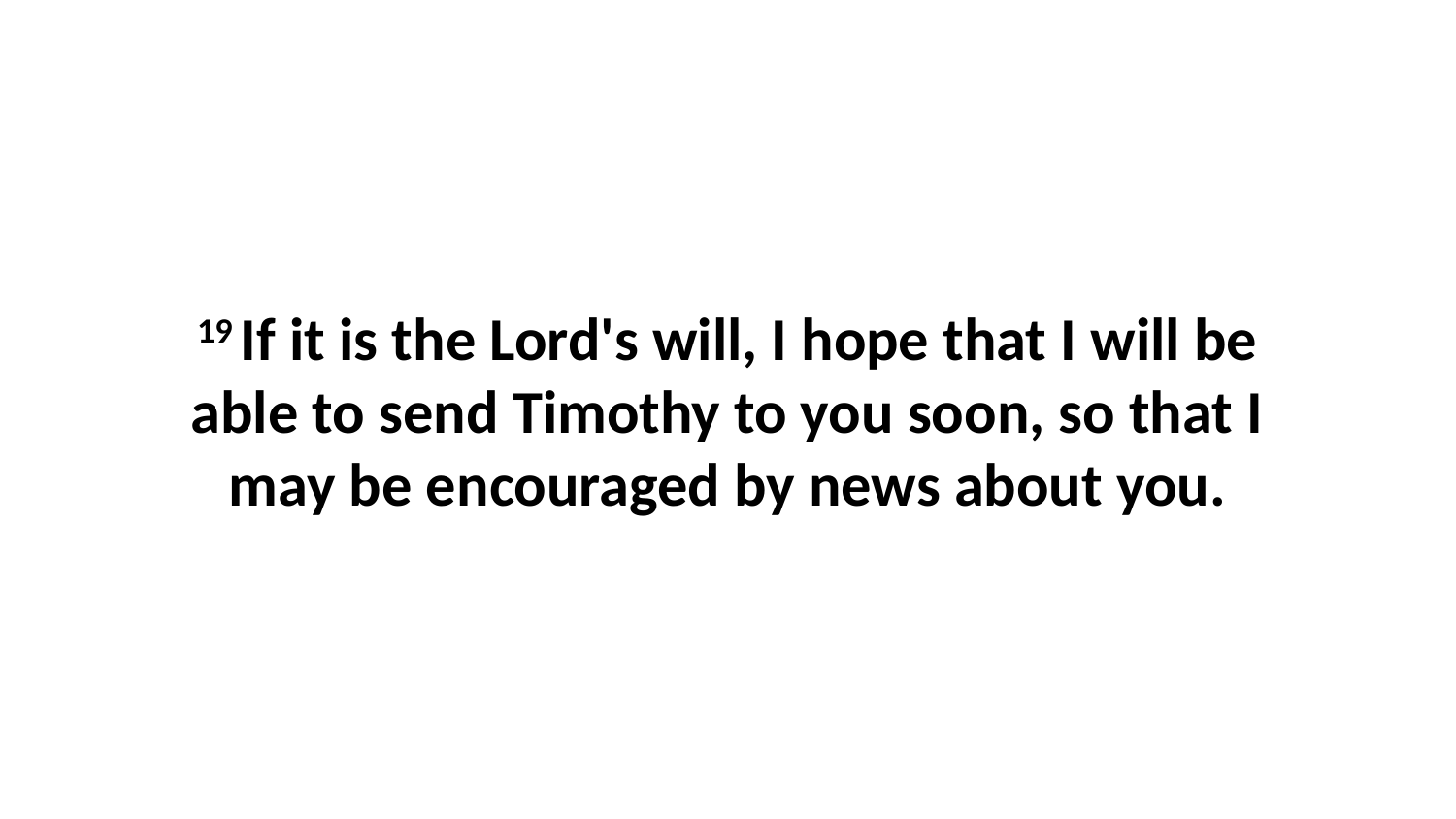

19 If it is the Lord's will, I hope that I will be able to send Timothy to you soon, so that I may be encouraged by news about you.